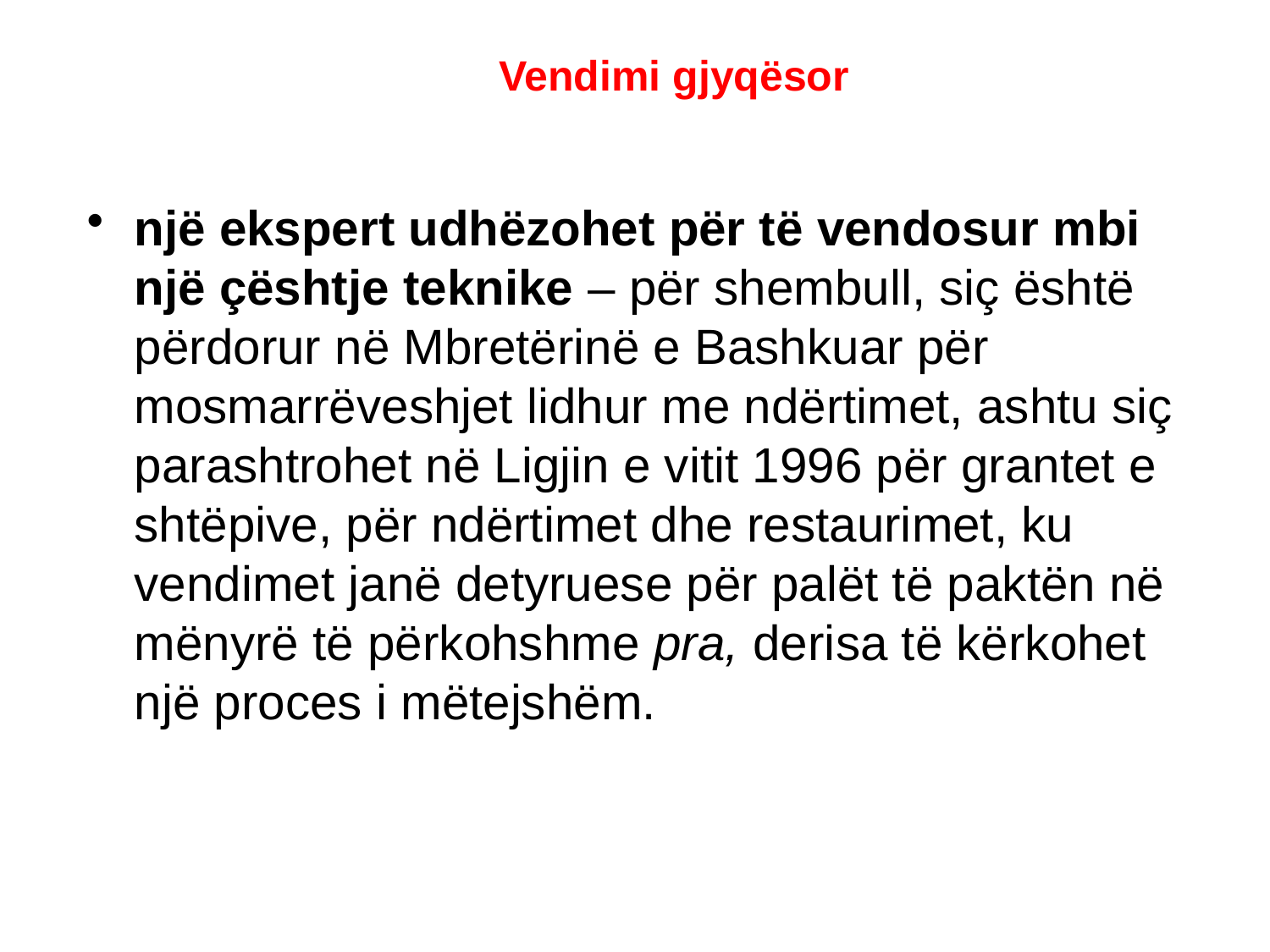

# Vendimi gjyqësor
një ekspert udhëzohet për të vendosur mbi një çështje teknike – për shembull, siç është përdorur në Mbretërinë e Bashkuar për mosmarrëveshjet lidhur me ndërtimet, ashtu siç parashtrohet në Ligjin e vitit 1996 për grantet e shtëpive, për ndërtimet dhe restaurimet, ku vendimet janë detyruese për palët të paktën në mënyrë të përkohshme pra, derisa të kërkohet një proces i mëtejshëm.